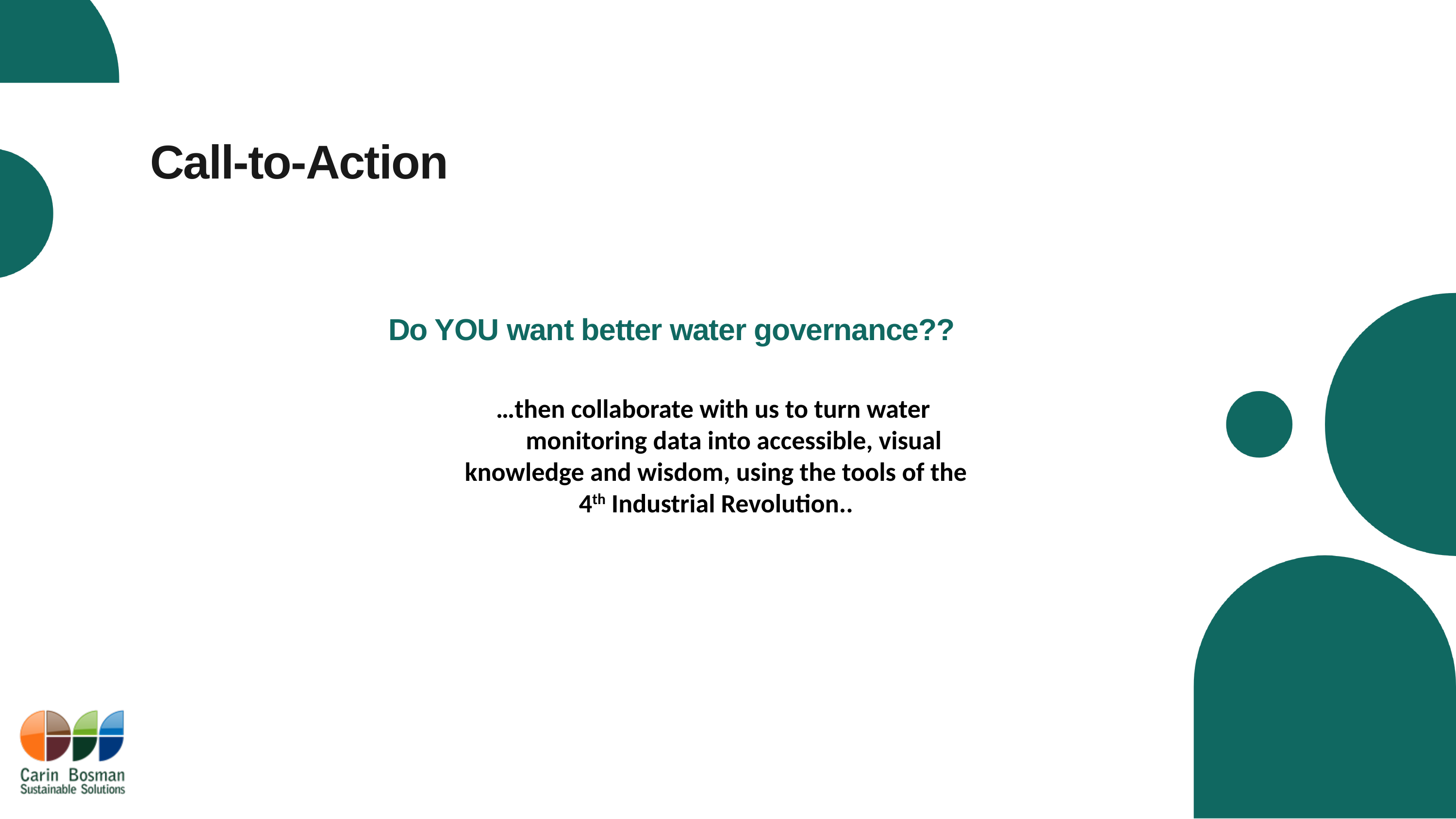

Call-to-Action

Do YOU want better water governance??
…then collaborate with us to turn water
      monitoring data into accessible, visual knowledge and wisdom, using the tools of the 4th Industrial Revolution..